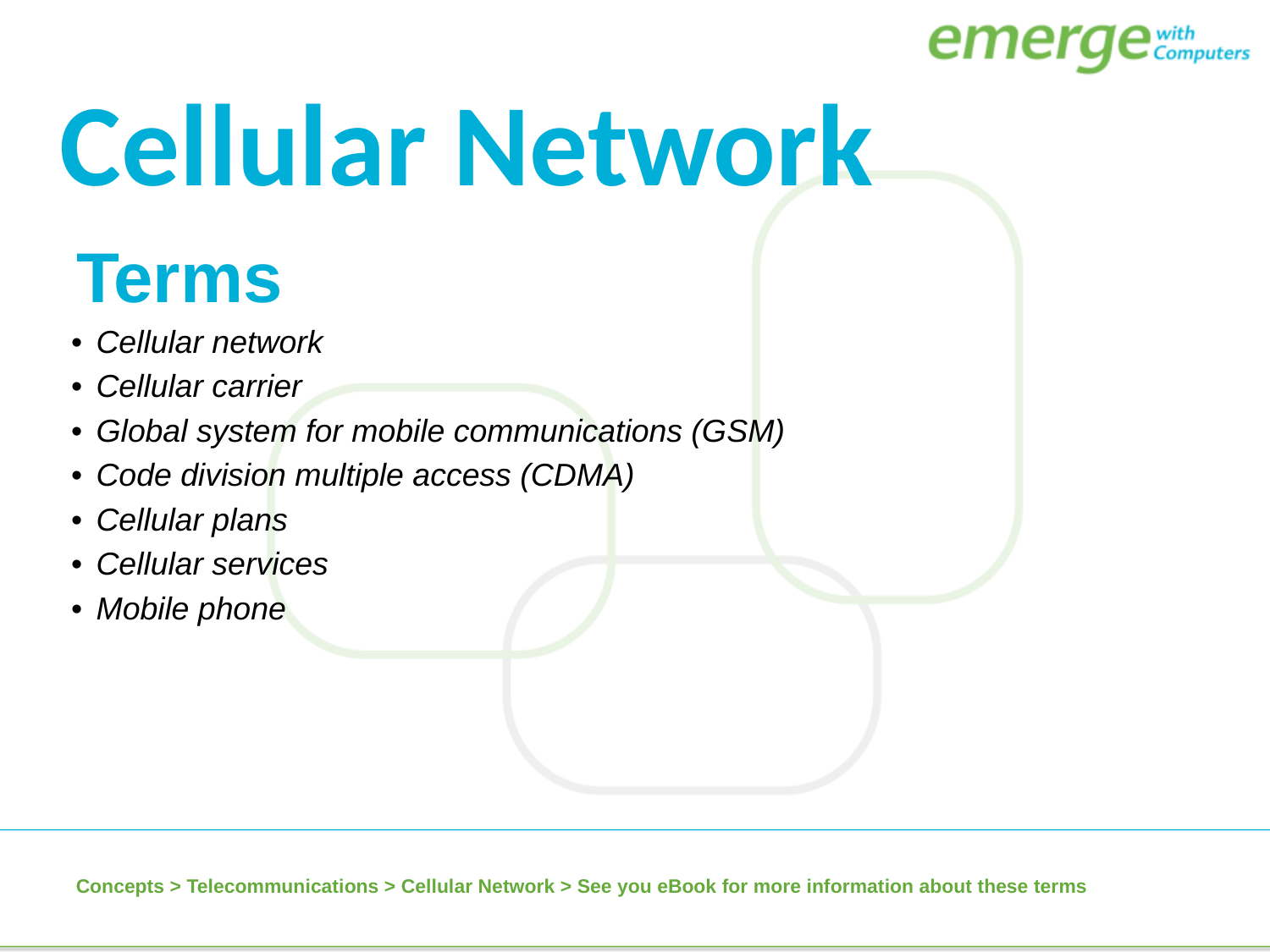

Cellular Network
| Terms |
| --- |
| Cellular network |
| Cellular carrier |
| Global system for mobile communications (GSM) |
| Code division multiple access (CDMA) |
| Cellular plans |
| Cellular services |
| Mobile phone |
Concepts > Telecommunications > Cellular Network > See you eBook for more information about these terms